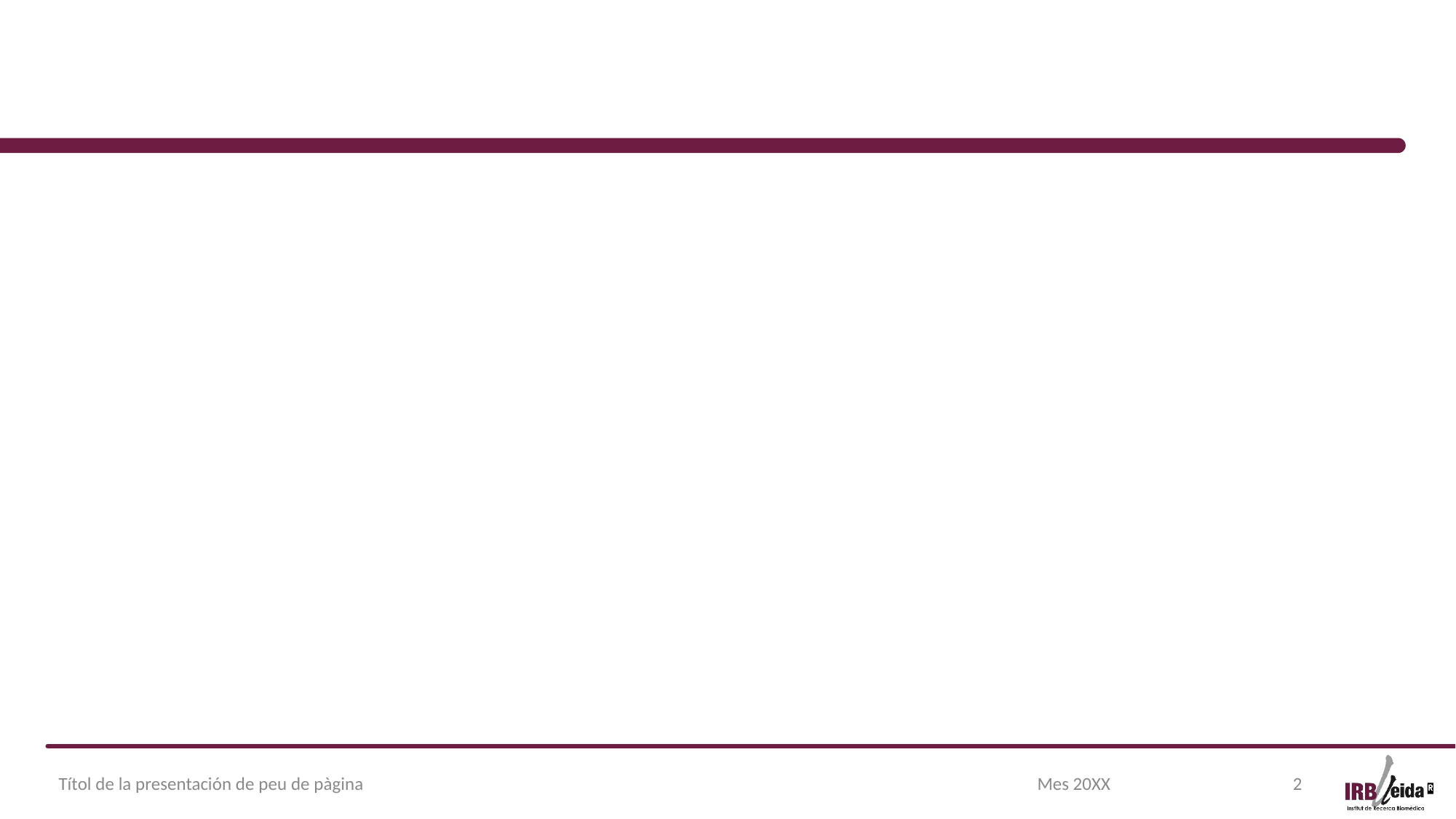

#

Mes 20XX
Títol de la presentación de peu de pàgina
2